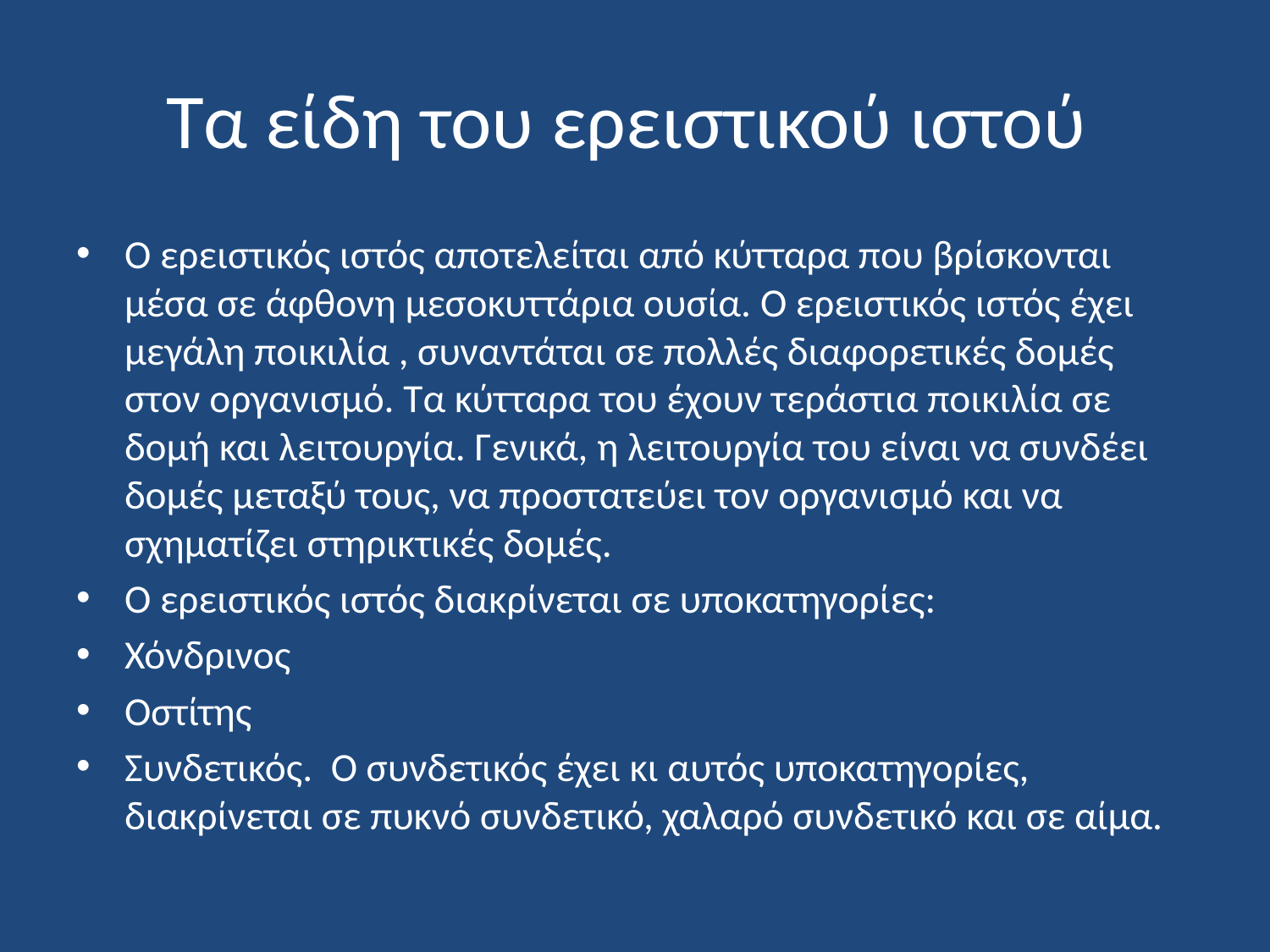

# Τα είδη του ερειστικού ιστού
Ο ερειστικός ιστός αποτελείται από κύτταρα που βρίσκονται μέσα σε άφθονη μεσοκυττάρια ουσία. Ο ερειστικός ιστός έχει μεγάλη ποικιλία , συναντάται σε πολλές διαφορετικές δομές στον οργανισμό. Τα κύτταρα του έχουν τεράστια ποικιλία σε δομή και λειτουργία. Γενικά, η λειτουργία του είναι να συνδέει δομές μεταξύ τους, να προστατεύει τον οργανισμό και να σχηματίζει στηρικτικές δομές.
Ο ερειστικός ιστός διακρίνεται σε υποκατηγορίες:
Χόνδρινος
Οστίτης
Συνδετικός.  Ο συνδετικός έχει κι αυτός υποκατηγορίες, διακρίνεται σε πυκνό συνδετικό, χαλαρό συνδετικό και σε αίμα.